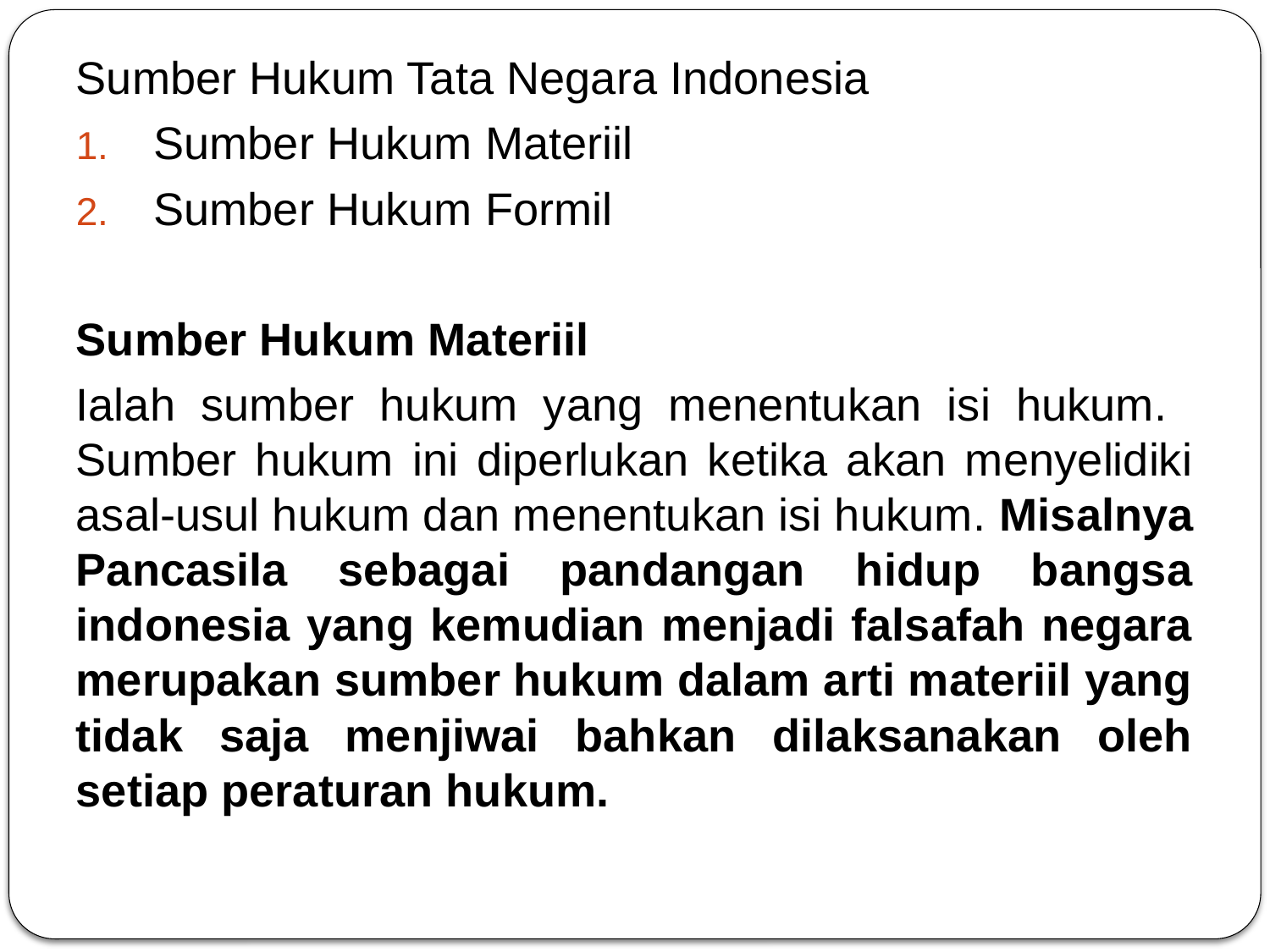

Sumber Hukum Tata Negara Indonesia
Sumber Hukum Materiil
Sumber Hukum Formil

Sumber Hukum Materiil
Ialah sumber hukum yang menentukan isi hukum.  Sumber hukum ini diperlukan ketika akan menyelidiki asal-usul hukum dan menentukan isi hukum. Misalnya Pancasila sebagai pandangan hidup bangsa indonesia yang kemudian menjadi falsafah negara merupakan sumber hukum dalam arti materiil yang tidak saja menjiwai bahkan dilaksanakan oleh setiap peraturan hukum.